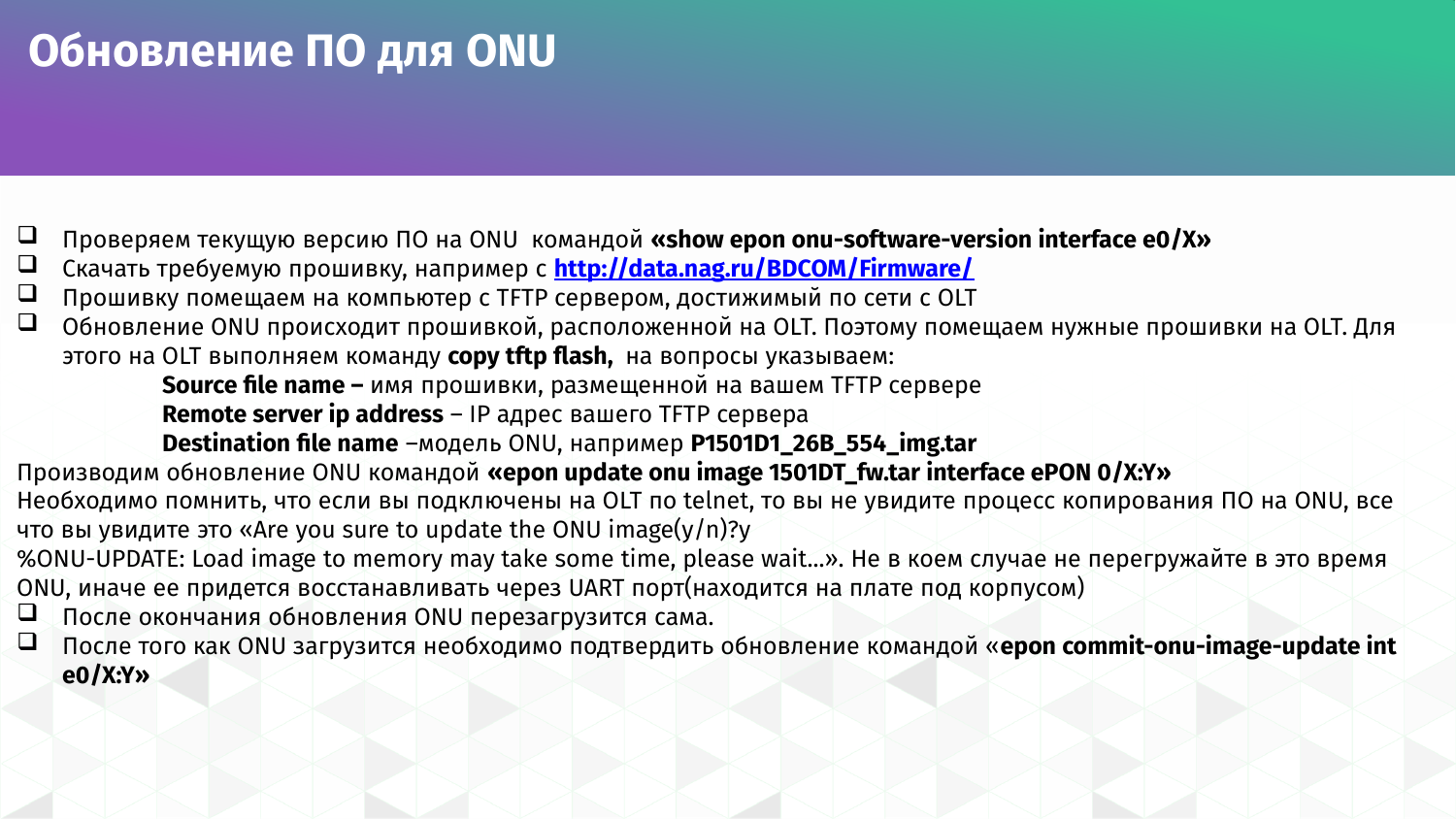

Обновление ПО для ONU

Проверяем текущую версию ПО на ONU  командой «show epon onu-software-version interface e0/X»
Скачать требуемую прошивку, например с http://data.nag.ru/BDCOM/Firmware/
Прошивку помещаем на компьютер с TFTP сервером, достижимый по сети с OLT
Обновление ONU происходит прошивкой, расположенной на OLT. Поэтому помещаем нужные прошивки на OLT. Для этого на OLT выполняем команду copy tftp flash,  на вопросы указываем:
	Source file name – имя прошивки, размещенной на вашем TFTP сервере
	Remote server ip address – IP адрес вашего TFTP сервера
	Destination file name –модель ONU, например P1501D1_26B_554_img.tar
Производим обновление ONU командой «epon update onu image 1501DT_fw.tar interface ePON 0/X:Y»
Необходимо помнить, что если вы подключены на OLT по telnet, то вы не увидите процесс копирования ПО на ONU, все что вы увидите это «Are you sure to update the ONU image(y/n)?y
%ONU-UPDATE: Load image to memory may take some time, please wait...». Не в коем случае не перегружайте в это время ONU, иначе ее придется восстанавливать через UART порт(находится на плате под корпусом)
После окончания обновления ONU перезагрузится сама.
После того как ONU загрузится необходимо подтвердить обновление командой «epon commit-onu-image-update int e0/X:Y»